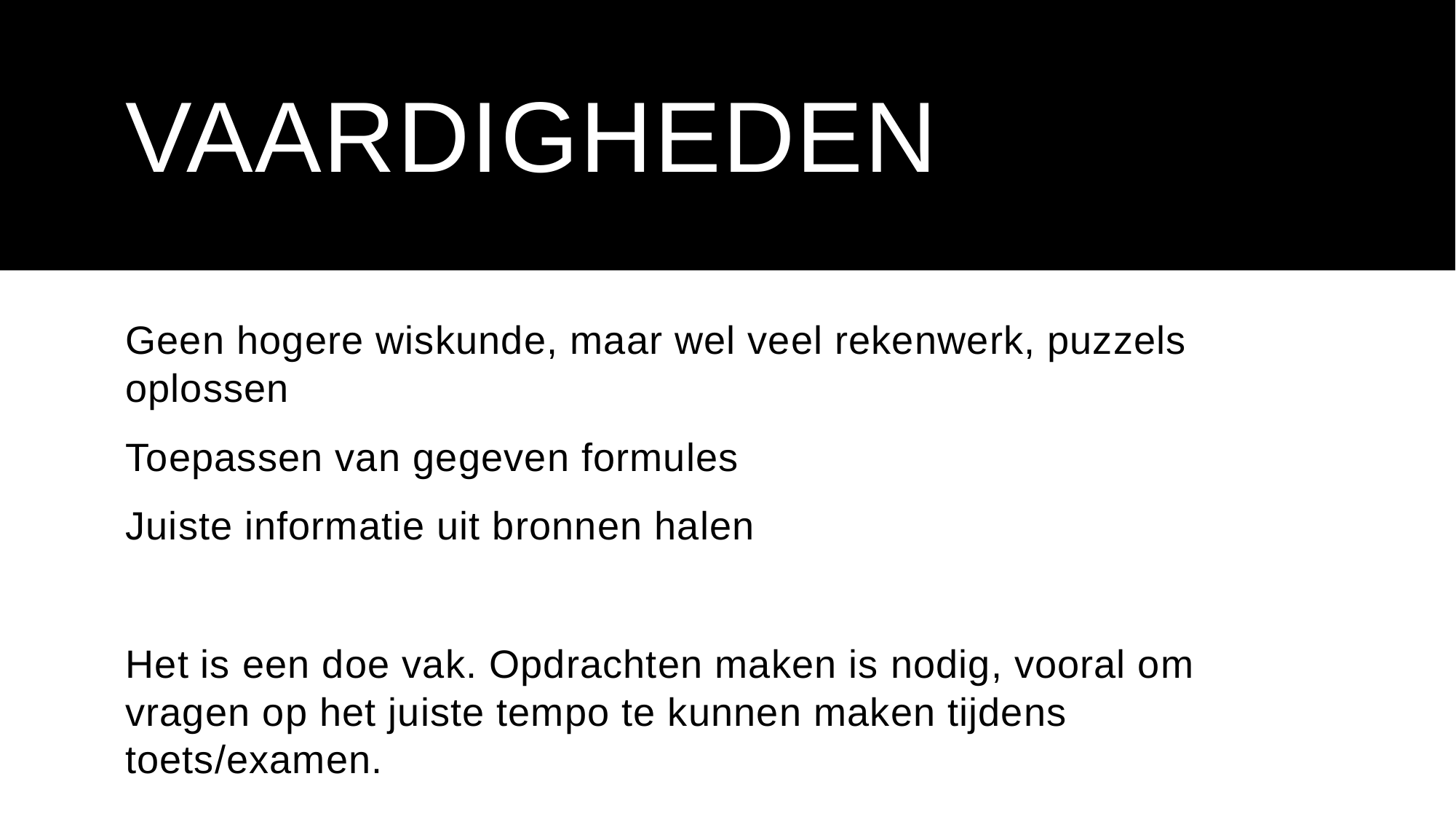

# Vaardigheden
Geen hogere wiskunde, maar wel veel rekenwerk, puzzels oplossen
Toepassen van gegeven formules
Juiste informatie uit bronnen halen

Het is een doe vak. Opdrachten maken is nodig, vooral om vragen op het juiste tempo te kunnen maken tijdens toets/examen.